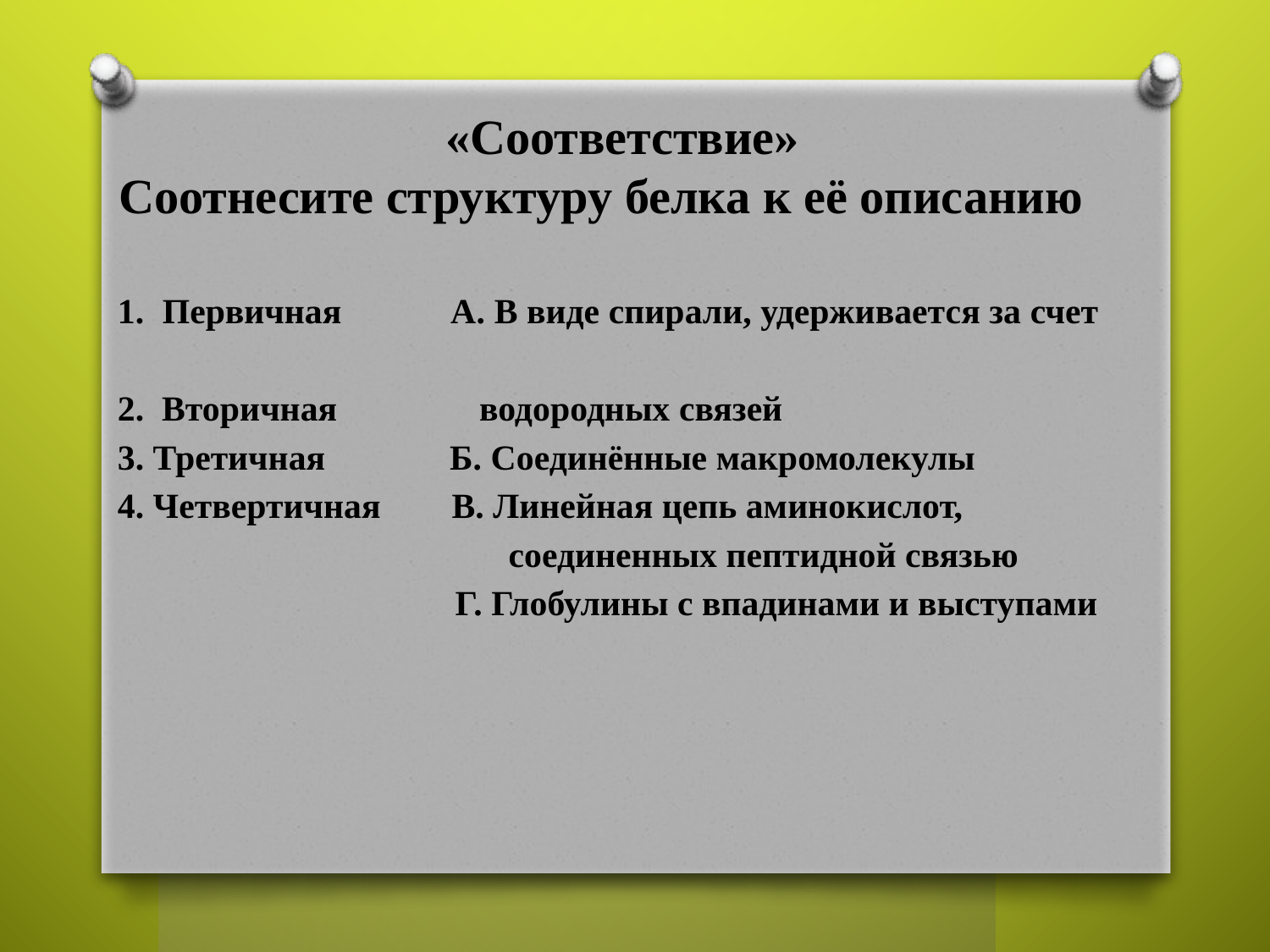

# «Соответствие» Соотнесите структуру белка к её описанию

1.  Первичная            А. В виде спирали, удерживается за счет
2.  Вторичная                водородных связей
3. Третичная              Б. Соединённые макромолекулы
4. Четвертичная        В. Линейная цепь аминокислот,
                                            соединенных пептидной связью
                                      Г. Глобулины с впадинами и выступами